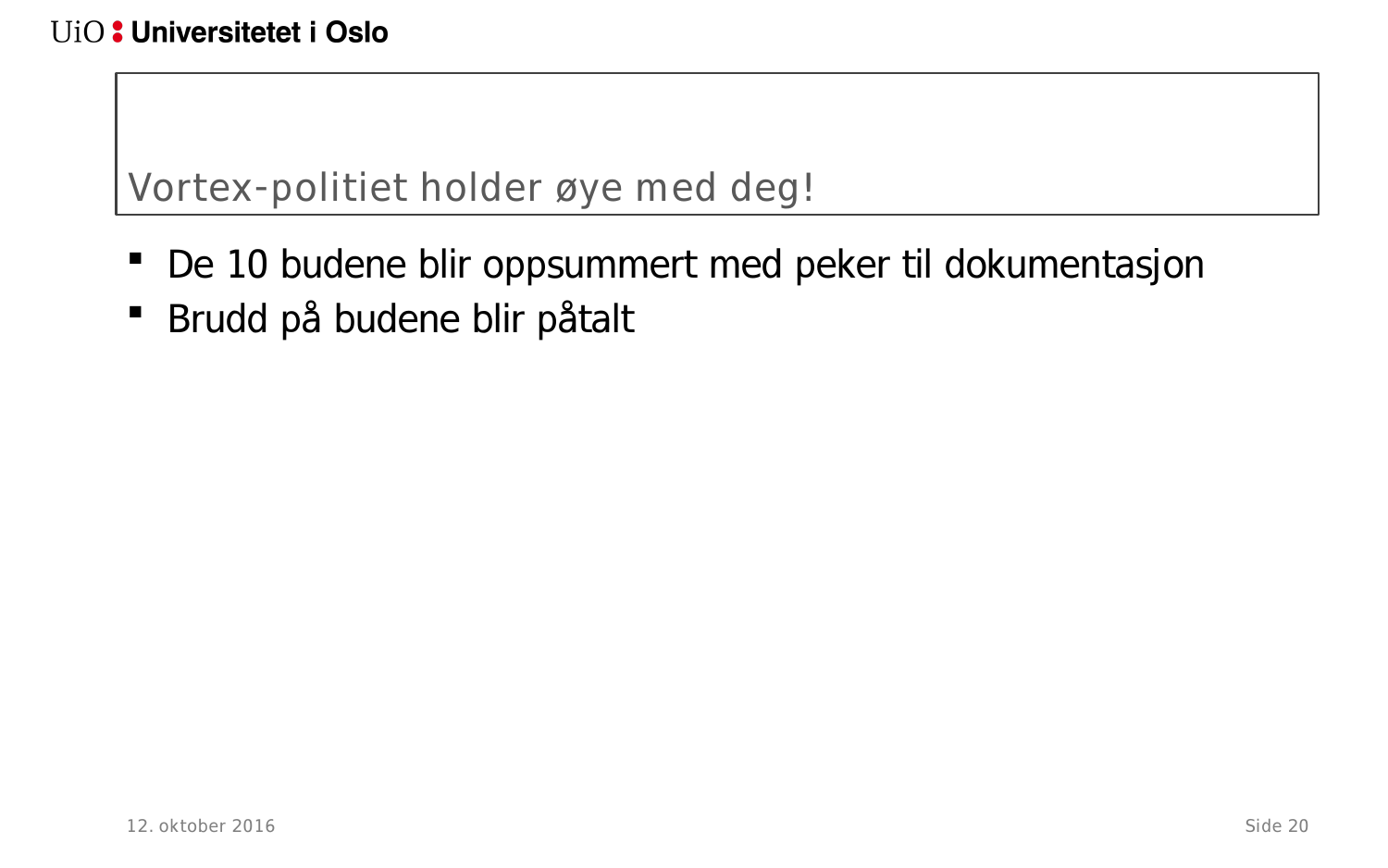

# Vortex-politiet holder øye med deg!
De 10 budene blir oppsummert med peker til dokumentasjon
Brudd på budene blir påtalt
12. oktober 2016
Side 20